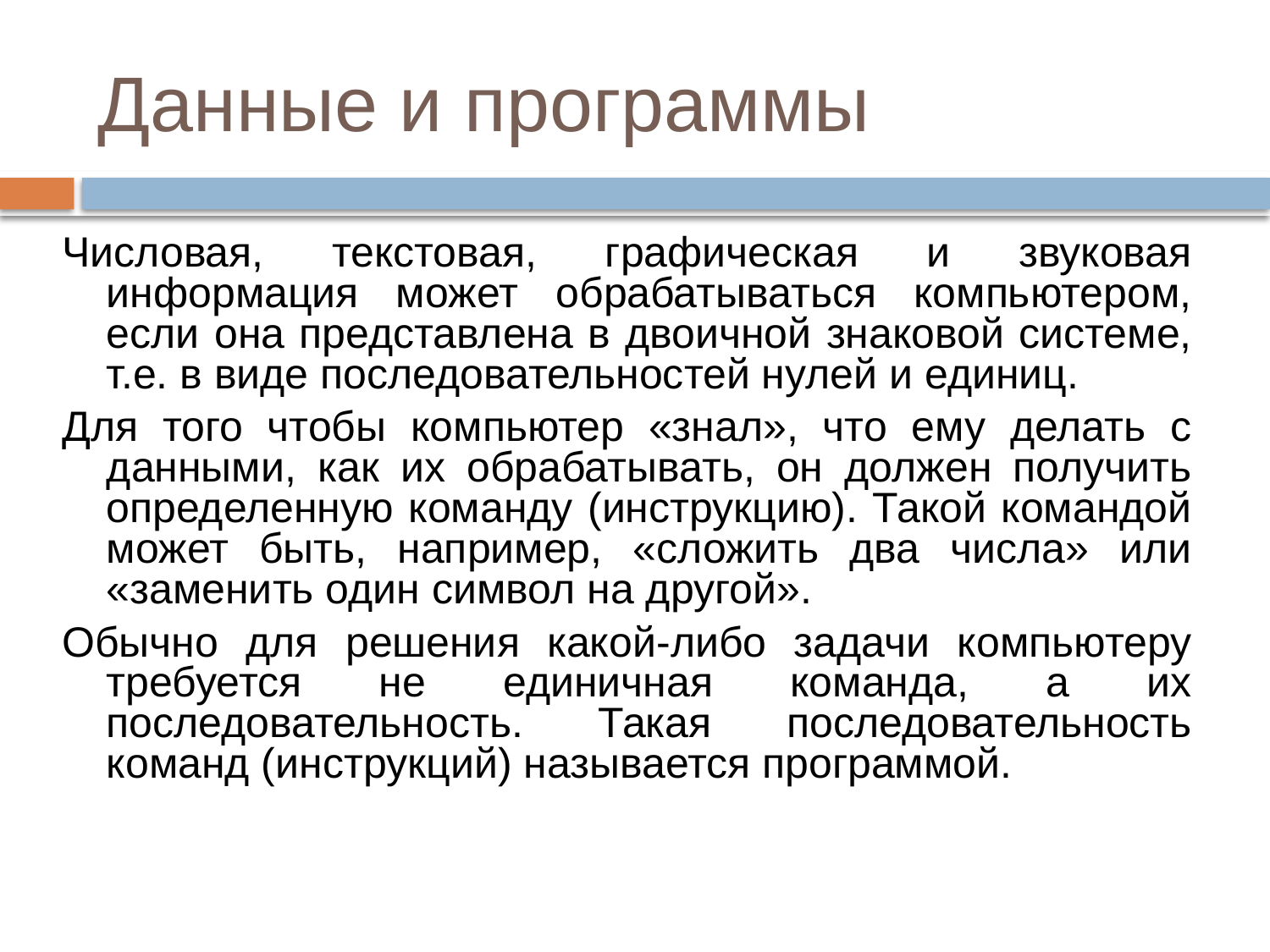

# Данные и программы
Числовая, текстовая, графическая и звуковая информация может обрабатываться компьютером, если она представлена в двоичной знаковой системе, т.е. в виде последовательностей нулей и единиц.
Для того чтобы компьютер «знал», что ему делать с данными, как их обрабатывать, он должен получить определенную команду (инструкцию). Такой командой может быть, например, «сложить два числа» или «заменить один символ на другой».
Обычно для решения какой-либо задачи компьютеру требуется не единичная команда, а их последовательность. Такая последовательность команд (инструкций) называется программой.